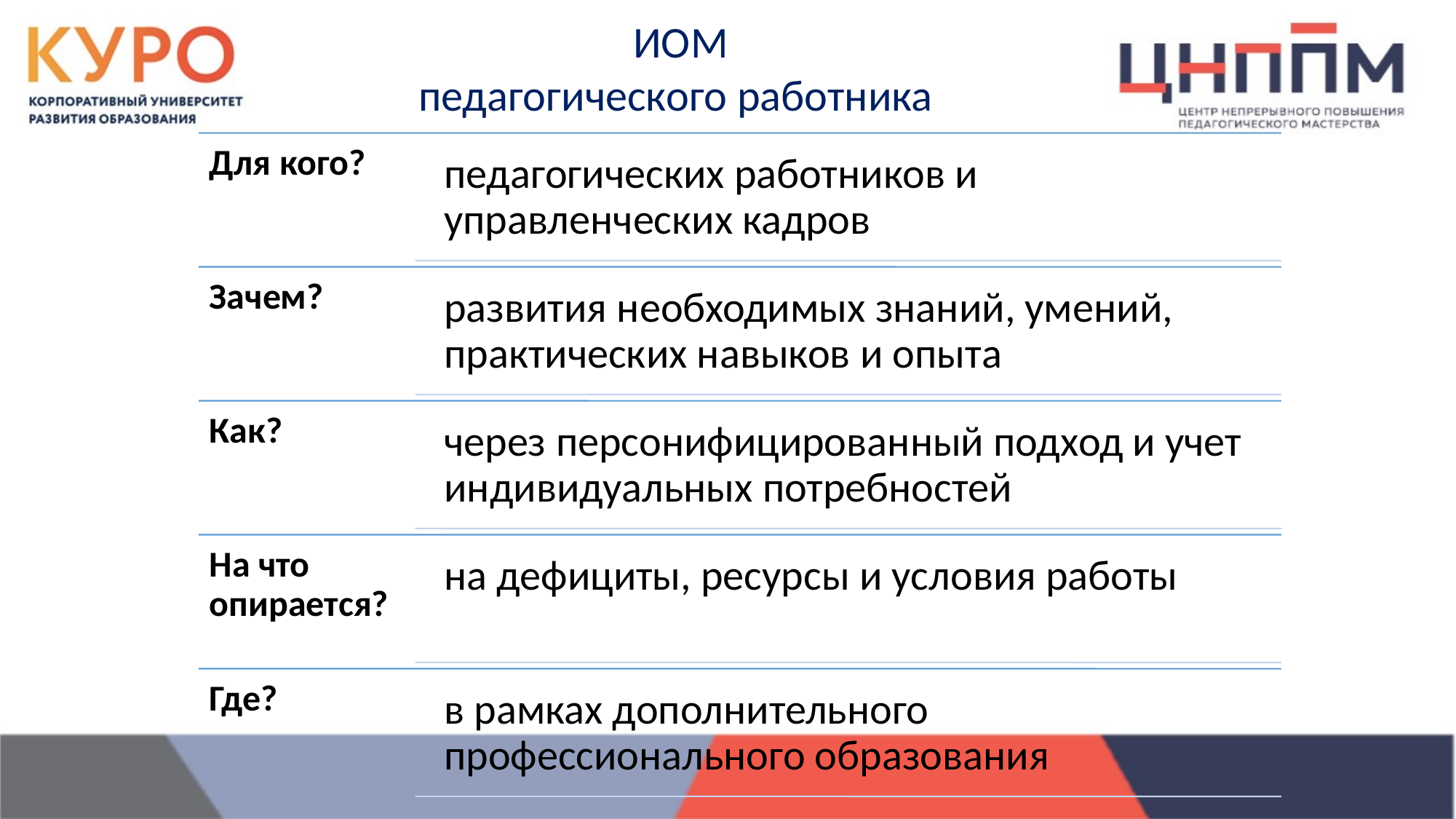

ИОМ
педагогического работника
Для кого?
педагогических работников и управленческих кадров
Зачем?
развития необходимых знаний, умений, практических навыков и опыта
Как?
через персонифицированный подход и учет индивидуальных потребностей
На что опирается?
на дефициты, ресурсы и условия работы
Где?
в рамках дополнительного профессионального образования